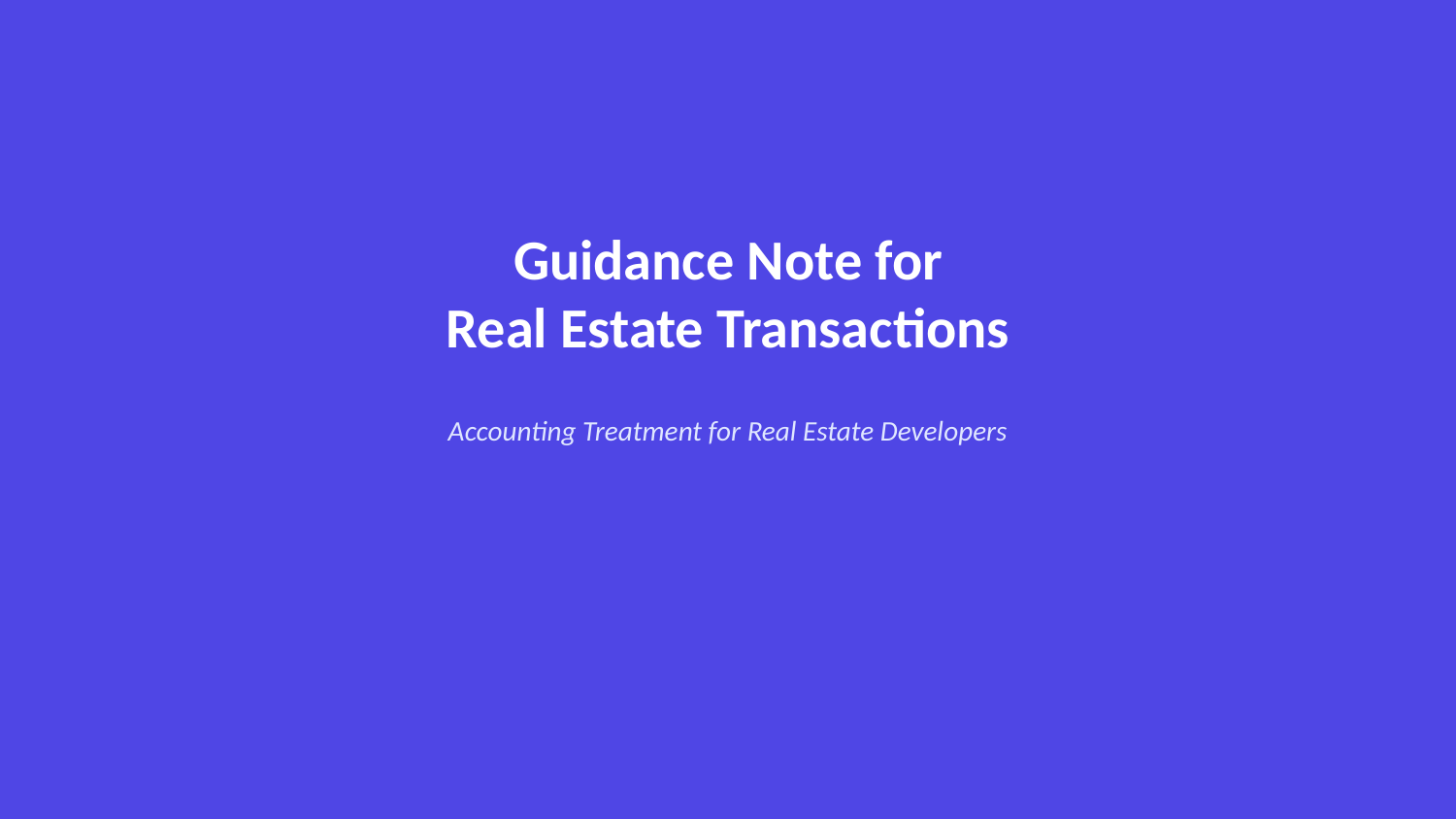

Guidance Note for
Real Estate Transactions
Accounting Treatment for Real Estate Developers